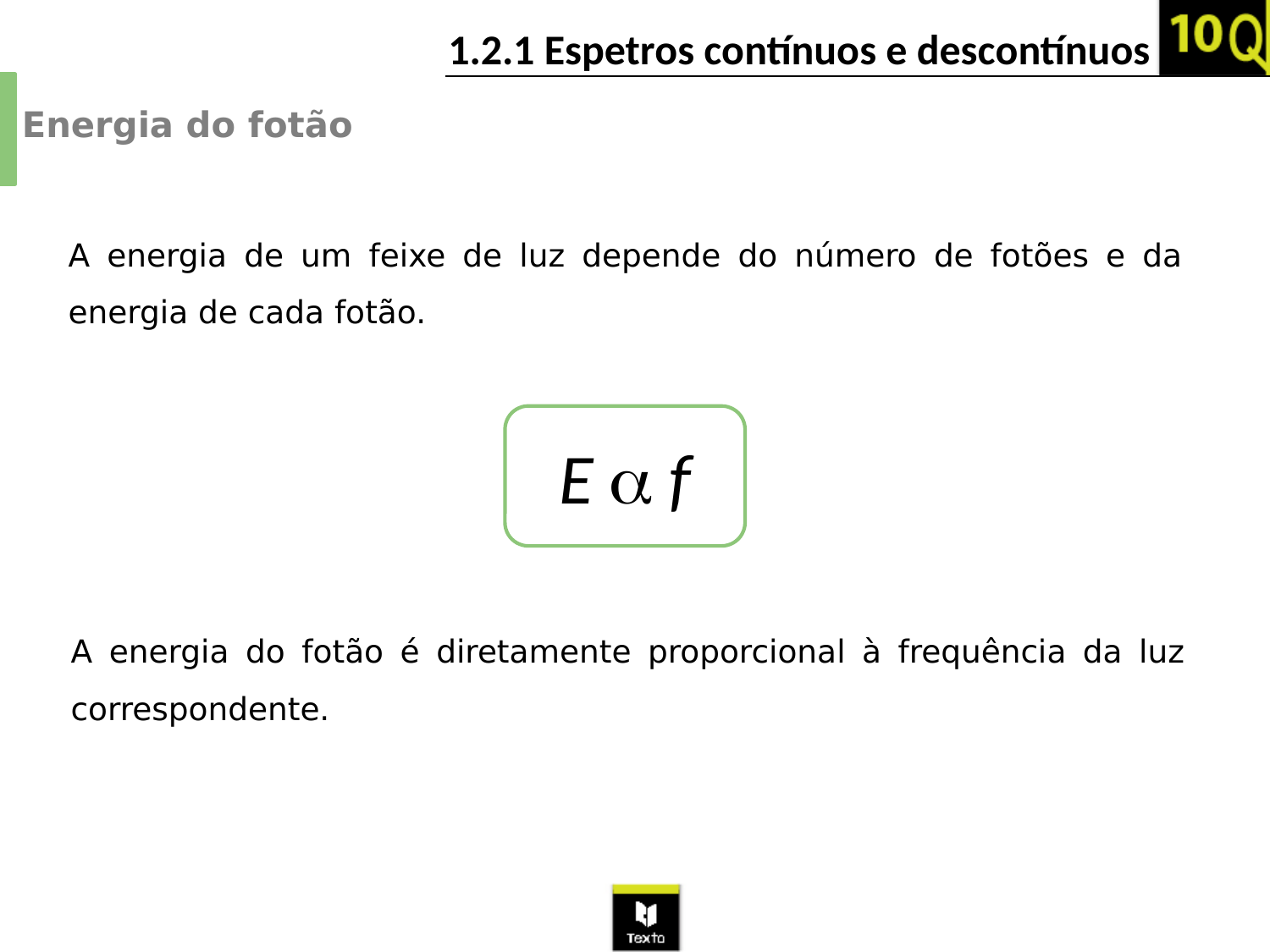

Energia do fotão
A energia de um feixe de luz depende do número de fotões e da energia de cada fotão.

E α f
A energia do fotão é diretamente proporcional à frequência da luz correspondente.